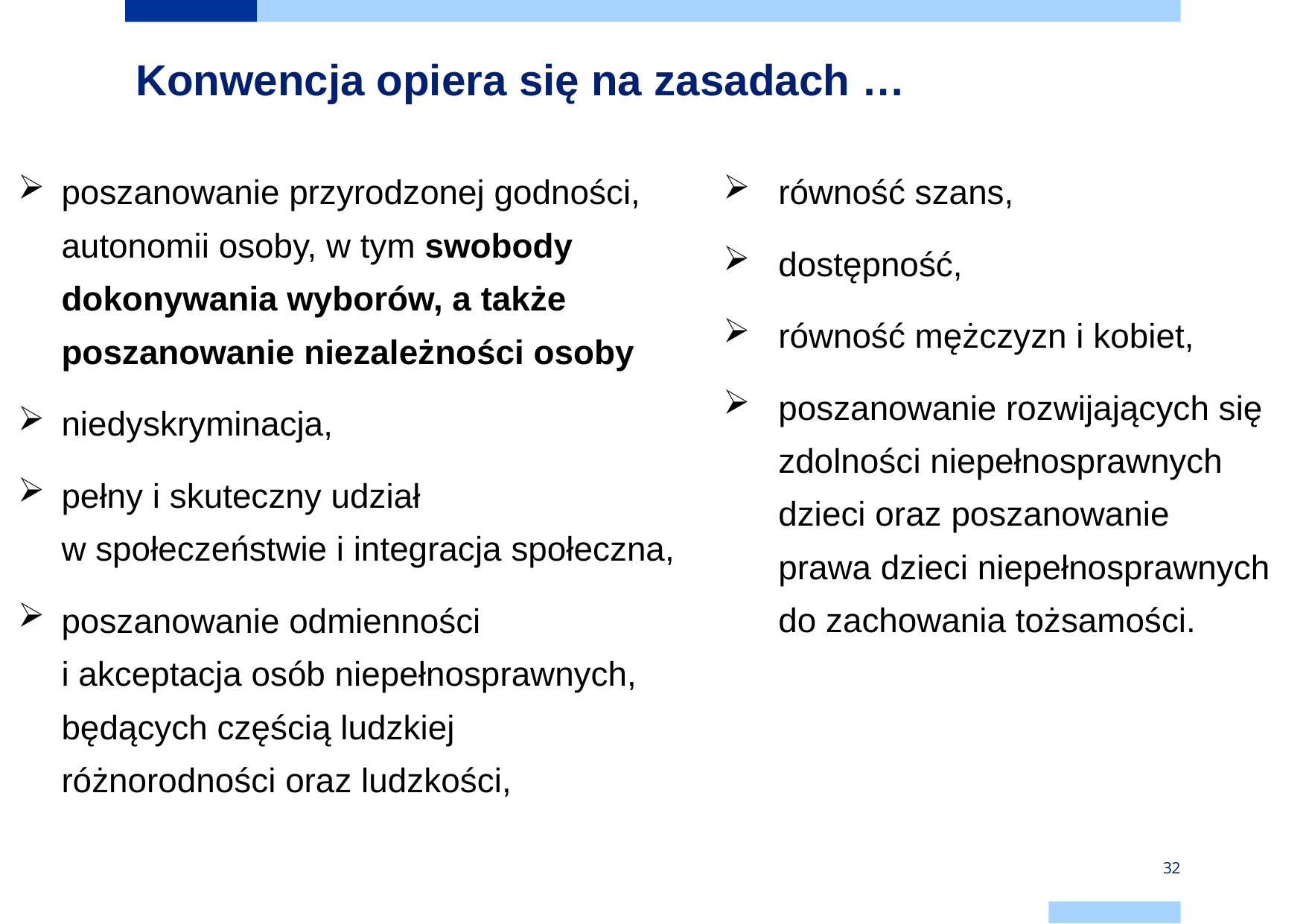

# Konwencja opiera się na zasadach …
poszanowanie przyrodzonej godności, autonomii osoby, w tym swobody dokonywania wyborów, a także poszanowanie niezależności osoby
niedyskryminacja,
pełny i skuteczny udział
w społeczeństwie i integracja społeczna,
poszanowanie odmienności
i akceptacja osób niepełnosprawnych, będących częścią ludzkiej różnorodności oraz ludzkości,
równość szans,
dostępność,
równość mężczyzn i kobiet,
poszanowanie rozwijających się zdolności niepełnosprawnych dzieci oraz poszanowanie prawa dzieci niepełnosprawnych do zachowania tożsamości.

32